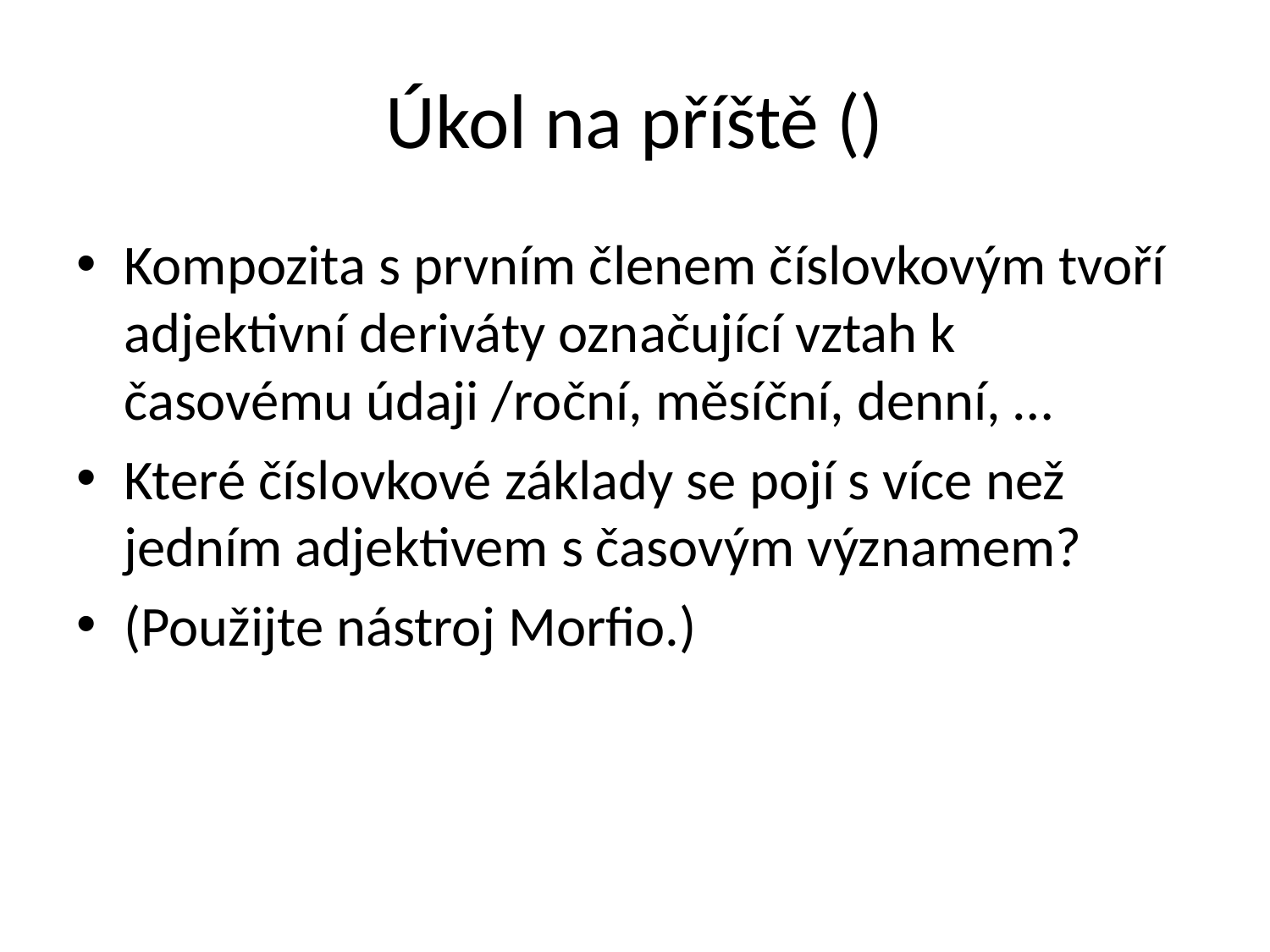

# Úkol na příště ()
Kompozita s prvním členem číslovkovým tvoří adjektivní deriváty označující vztah k časovému údaji /roční, měsíční, denní, …
Které číslovkové základy se pojí s více než jedním adjektivem s časovým významem?
(Použijte nástroj Morfio.)